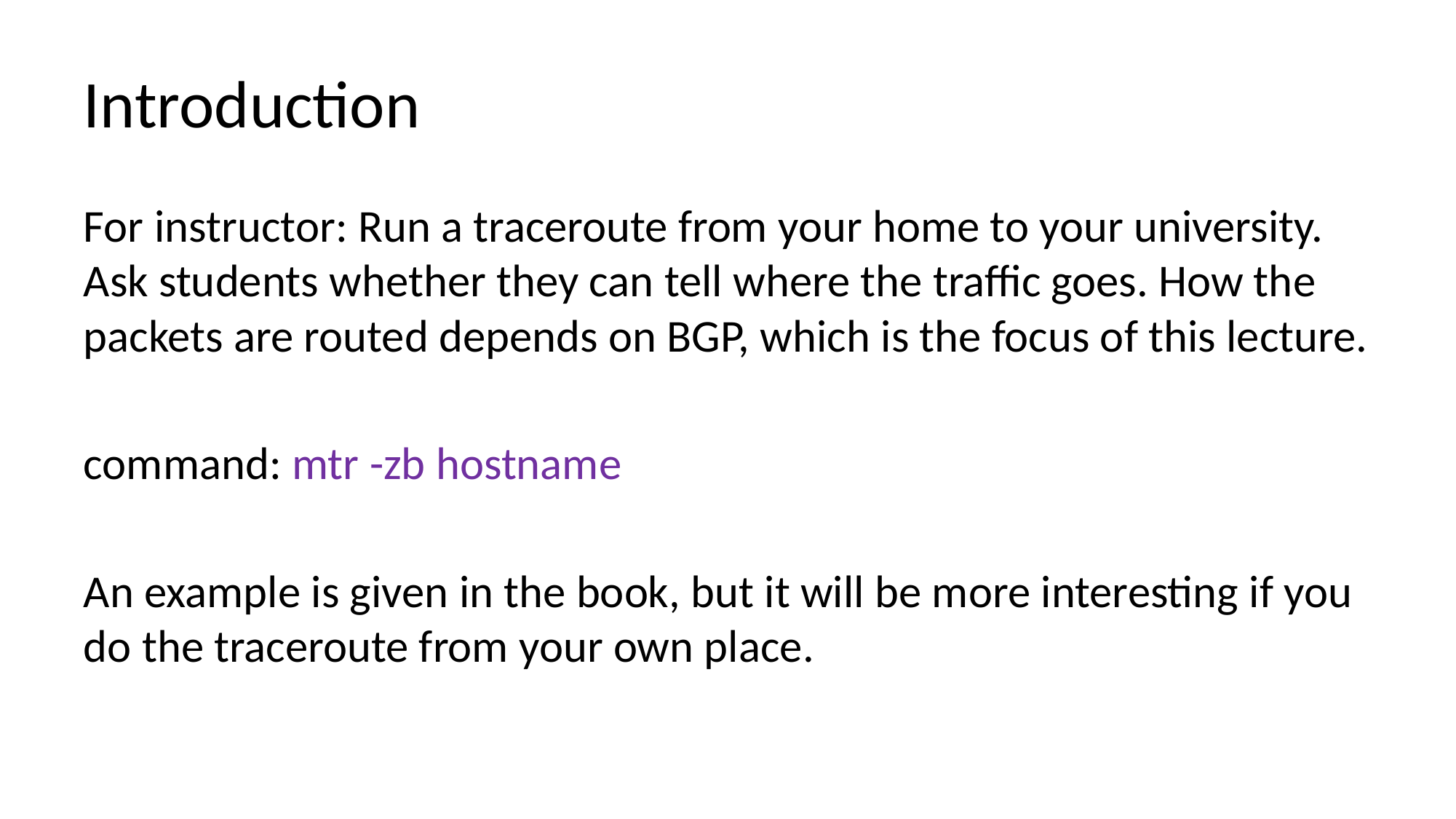

# Introduction
For instructor: Run a traceroute from your home to your university. Ask students whether they can tell where the traffic goes. How the packets are routed depends on BGP, which is the focus of this lecture.

command: mtr -zb hostname

An example is given in the book, but it will be more interesting if you do the traceroute from your own place.